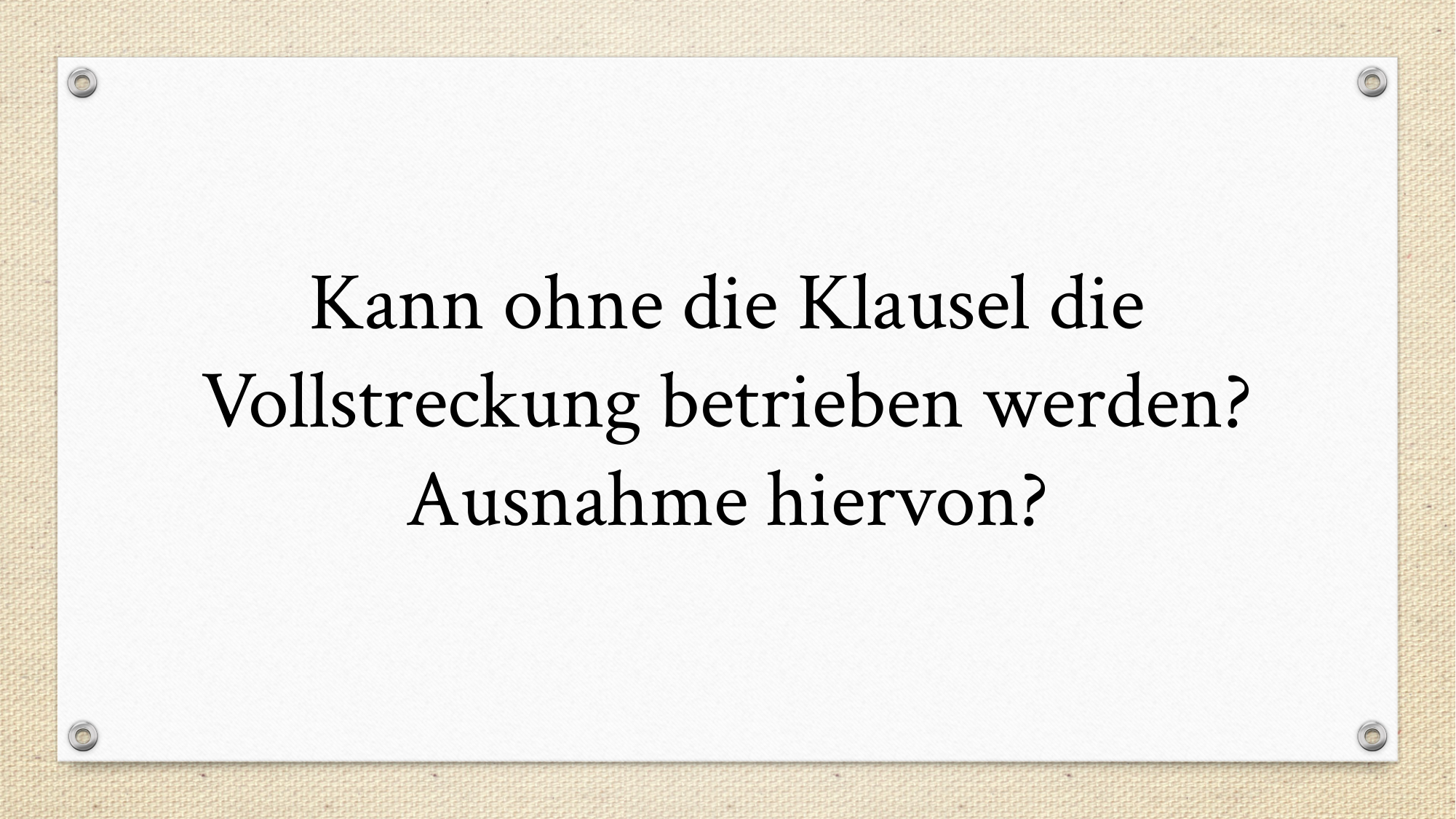

Kann ohne die Klausel die Vollstreckung betrieben werden? Ausnahme hiervon?